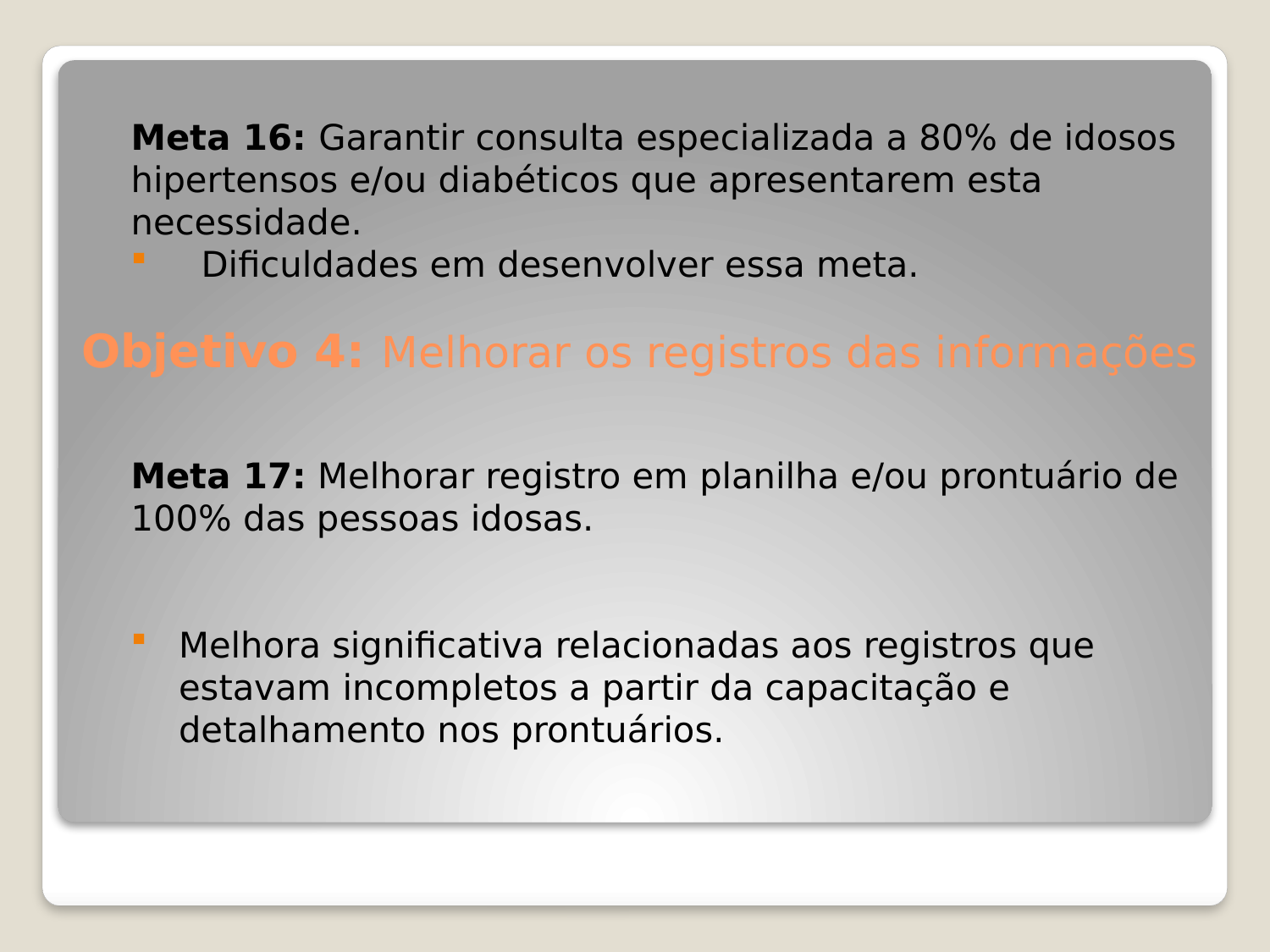

Meta 16: Garantir consulta especializada a 80% de idosos hipertensos e/ou diabéticos que apresentarem esta necessidade.
  Dificuldades em desenvolver essa meta.

Meta 17: Melhorar registro em planilha e/ou prontuário de 100% das pessoas idosas.

Melhora significativa relacionadas aos registros que estavam incompletos a partir da capacitação e detalhamento nos prontuários.

# Objetivo 4: Melhorar os registros das informações